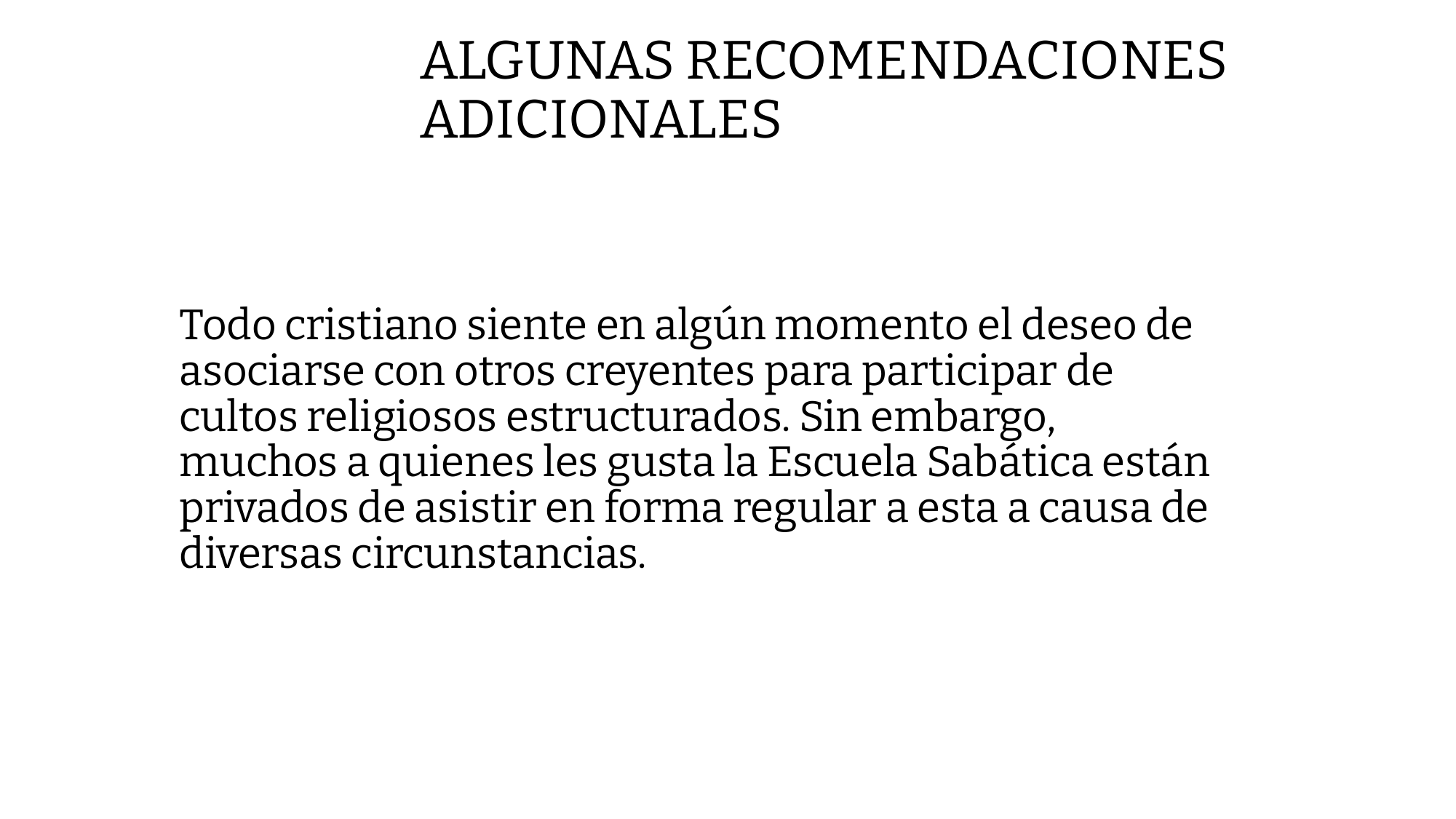

# Algunas recomendaciones adicionales
Todo cristiano siente en algún momento el deseo de asociarse con otros creyentes para participar de cultos religiosos estructurados. Sin embargo, muchos a quienes les gusta la Escuela Sabática están privados de asistir en forma regular a esta a causa de diversas circunstancias.